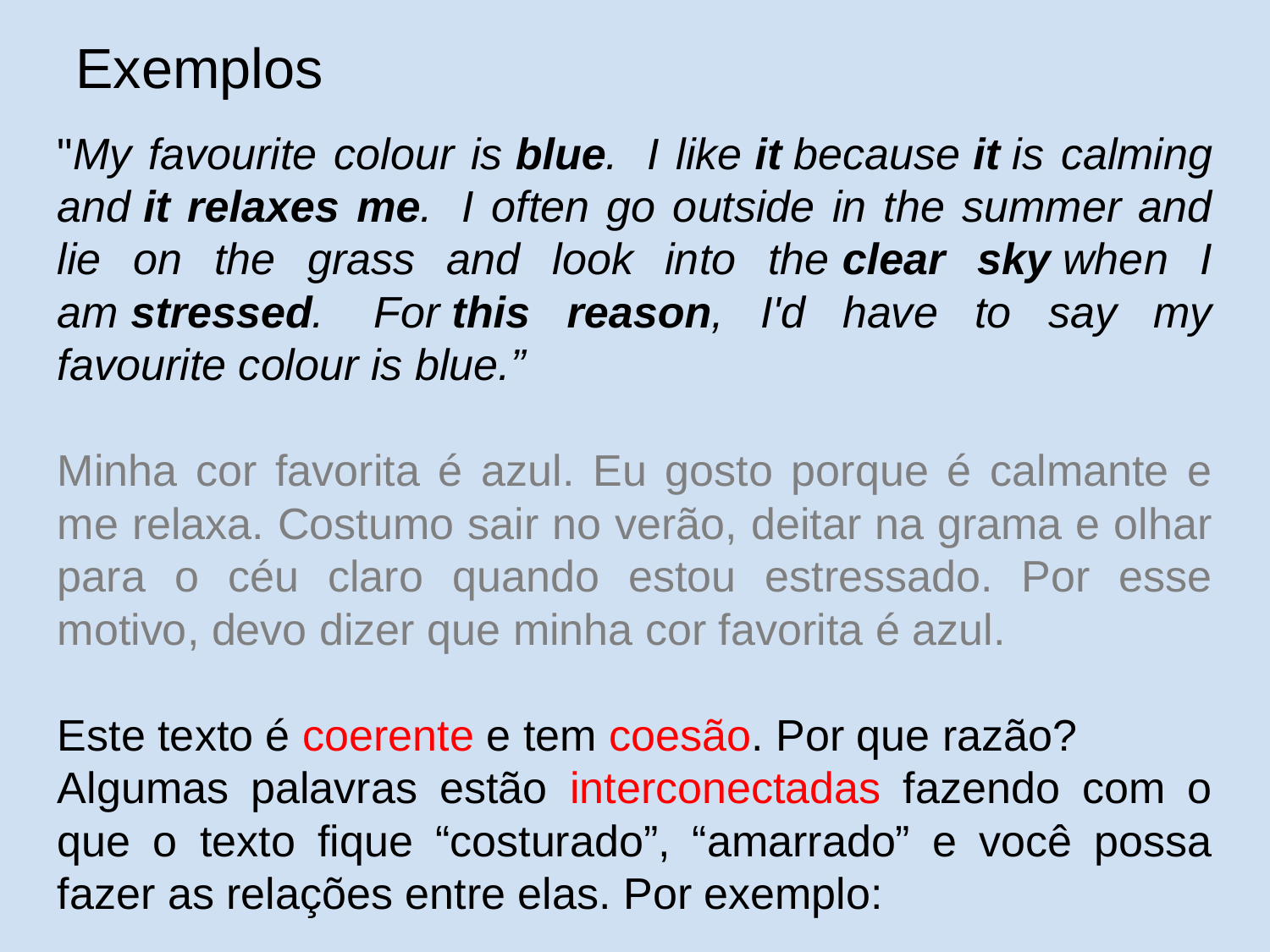

Exemplos
"My favourite colour is blue.  I like it because it is calming and it relaxes me.  I often go outside in the summer and lie on the grass and look into the clear sky when I am stressed.  For this reason, I'd have to say my favourite colour is blue.”

Minha cor favorita é azul. Eu gosto porque é calmante e me relaxa. Costumo sair no verão, deitar na grama e olhar para o céu claro quando estou estressado. Por esse motivo, devo dizer que minha cor favorita é azul.

Este texto é coerente e tem coesão. Por que razão?
Algumas palavras estão interconectadas fazendo com o que o texto fique “costurado”, “amarrado” e você possa fazer as relações entre elas. Por exemplo: